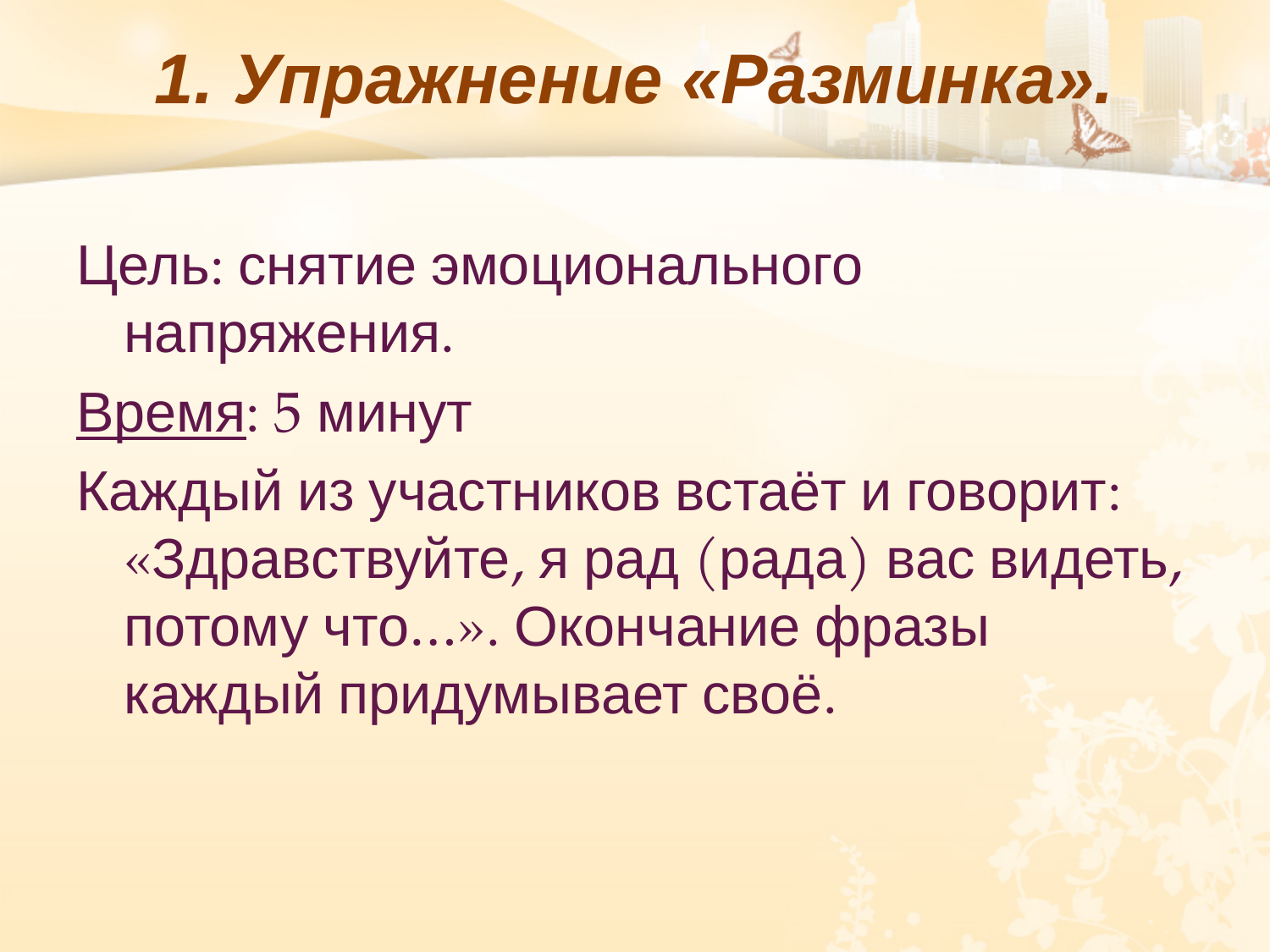

# 1. Упражнение «Разминка».
Цель: снятие эмоционального напряжения.
Время: 5 минут
Каждый из участников встаёт и говорит: «Здравствуйте, я рад (рада) вас видеть, потому что…». Окончание фразы каждый придумывает своё.